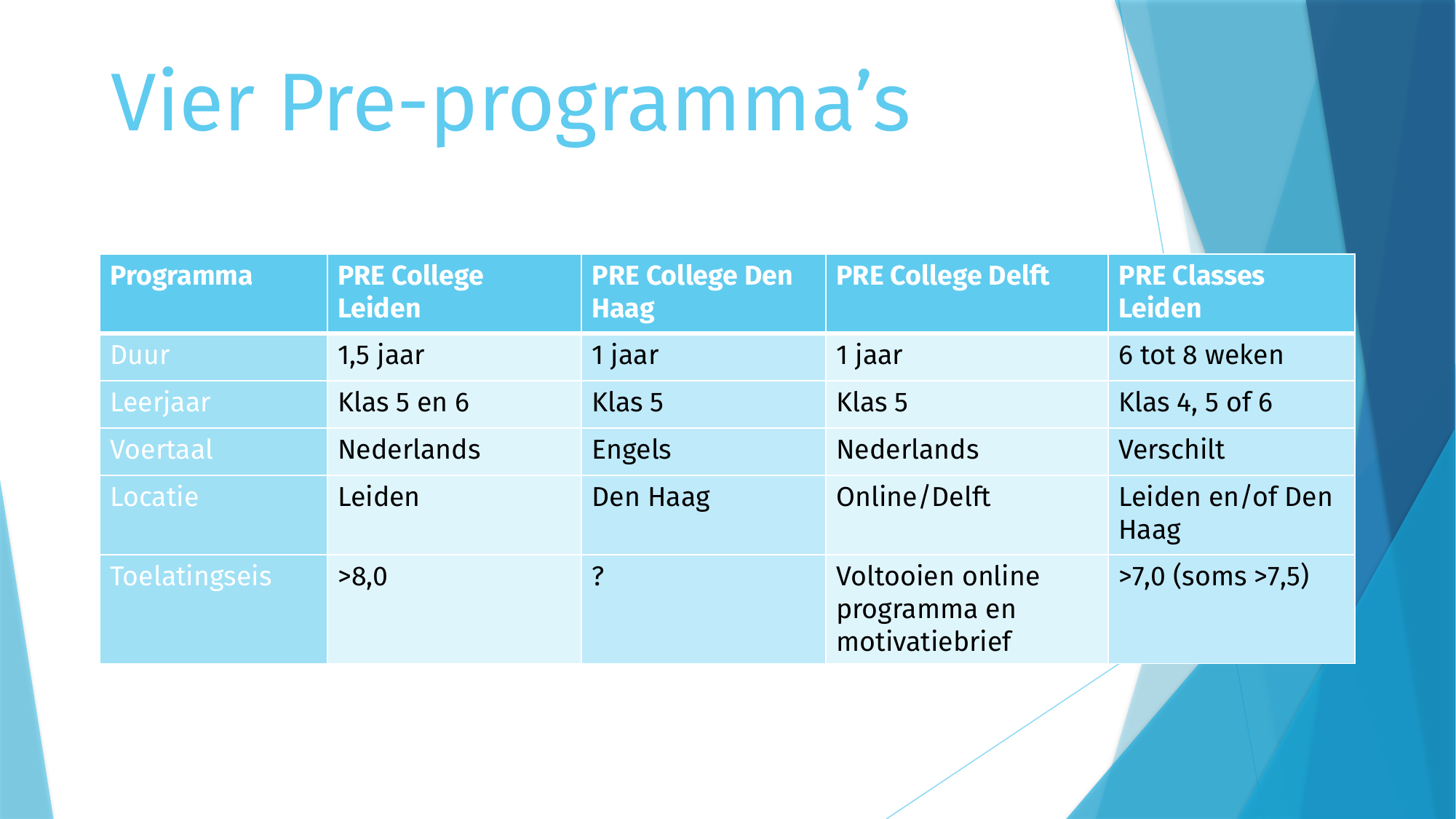

# Vier Pre-programma’s
| Programma | PRE College Leiden | PRE College Den Haag | PRE College Delft | PRE Classes Leiden |
| --- | --- | --- | --- | --- |
| Duur | 1,5 jaar | 1 jaar | 1 jaar | 6 tot 8 weken |
| Leerjaar | Klas 5 en 6 | Klas 5 | Klas 5 | Klas 4, 5 of 6 |
| Voertaal | Nederlands | Engels | Nederlands | Verschilt |
| Locatie | Leiden | Den Haag | Online/Delft | Leiden en/of Den Haag |
| Toelatingseis | >8,0 | ? | Voltooien online programma en motivatiebrief | >7,0 (soms >7,5) |